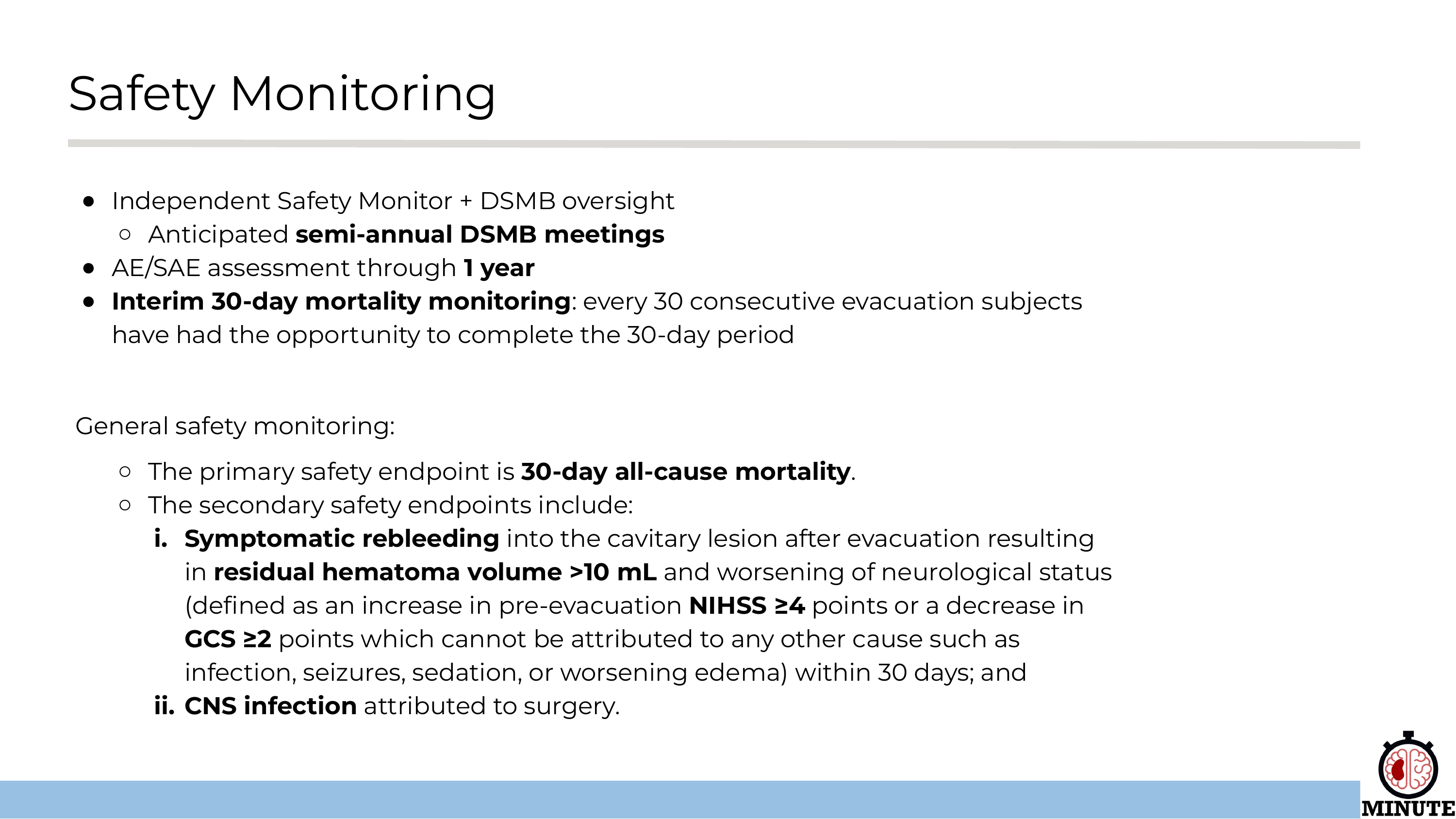

Safety Monitoring​
Independent Safety Monitor + DSMB oversight​
Anticipated semi-annual DSMB meetings
AE/SAE assessment through 1 year​
Interim 30-day mortality monitoring: every 30 consecutive evacuation subjects have had the opportunity to complete the 30-day period

General safety monitoring:
The primary safety endpoint is 30-day all-cause mortality.
The secondary safety endpoints include:
Symptomatic rebleeding into the cavitary lesion after evacuation resulting in residual hematoma volume >10 mL and worsening of neurological status (defined as an increase in pre-evacuation NIHSS ≥4 points or a decrease in GCS ≥2 points which cannot be attributed to any other cause such as infection, seizures, sedation, or worsening edema) within 30 days; and
CNS infection attributed to surgery.